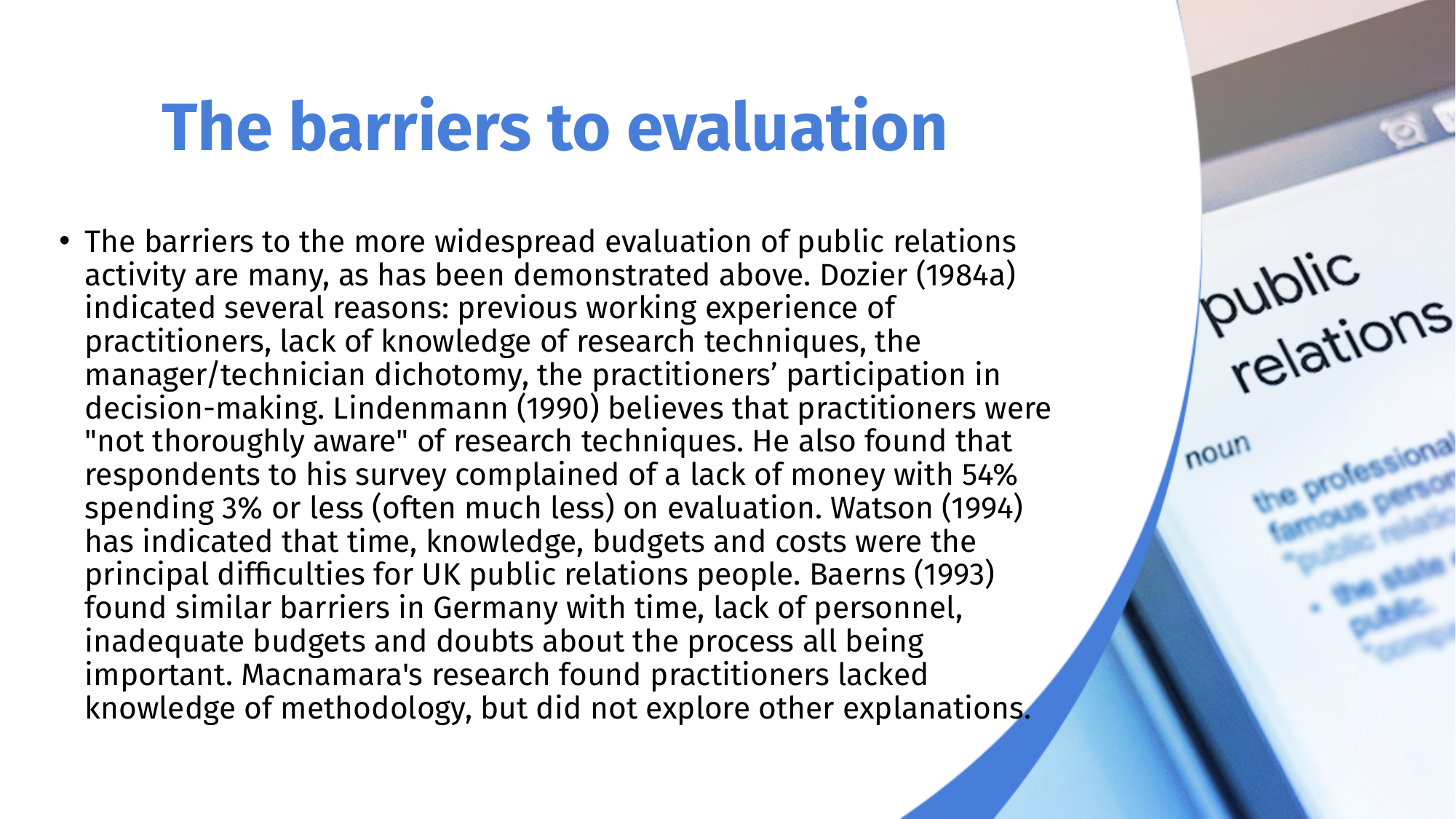

# The barriers to evaluation
The barriers to the more widespread evaluation of public relations activity are many, as has been demonstrated above. Dozier (1984a) indicated several reasons: previous working experience of practitioners, lack of knowledge of research techniques, the manager/technician dichotomy, the practitioners’ participation in decision-making. Lindenmann (1990) believes that practitioners were "not thoroughly aware" of research techniques. He also found that respondents to his survey complained of a lack of money with 54% spending 3% or less (often much less) on evaluation. Watson (1994) has indicated that time, knowledge, budgets and costs were the principal difficulties for UK public relations people. Baerns (1993) found similar barriers in Germany with time, lack of personnel, inadequate budgets and doubts about the process all being important. Macnamara's research found practitioners lacked knowledge of methodology, but did not explore other explanations.